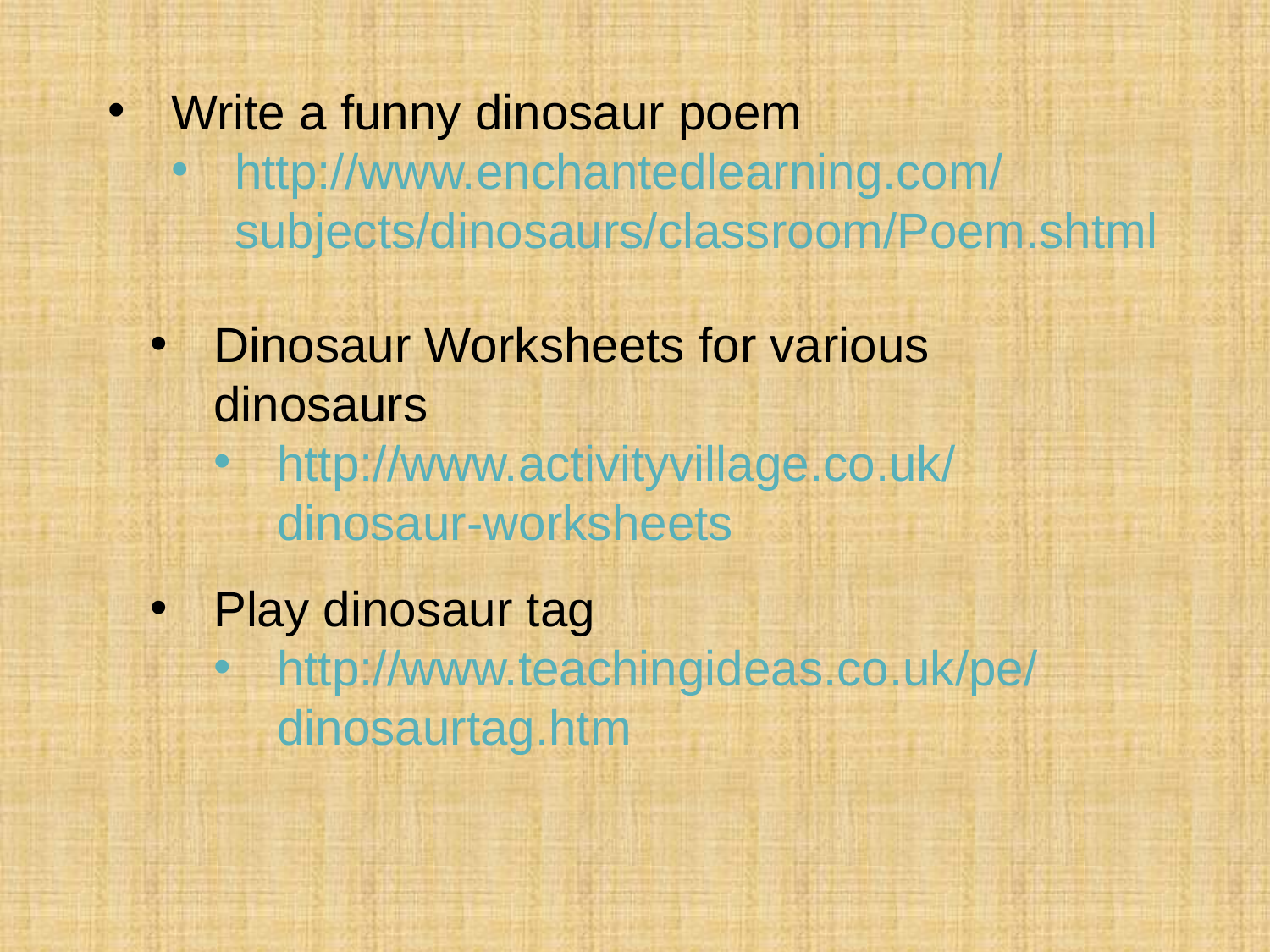

Write a funny dinosaur poem
http://www.enchantedlearning.com/subjects/dinosaurs/classroom/Poem.shtml
Dinosaur Worksheets for various dinosaurs
http://www.activityvillage.co.uk/dinosaur-worksheets
Play dinosaur tag
http://www.teachingideas.co.uk/pe/dinosaurtag.htm